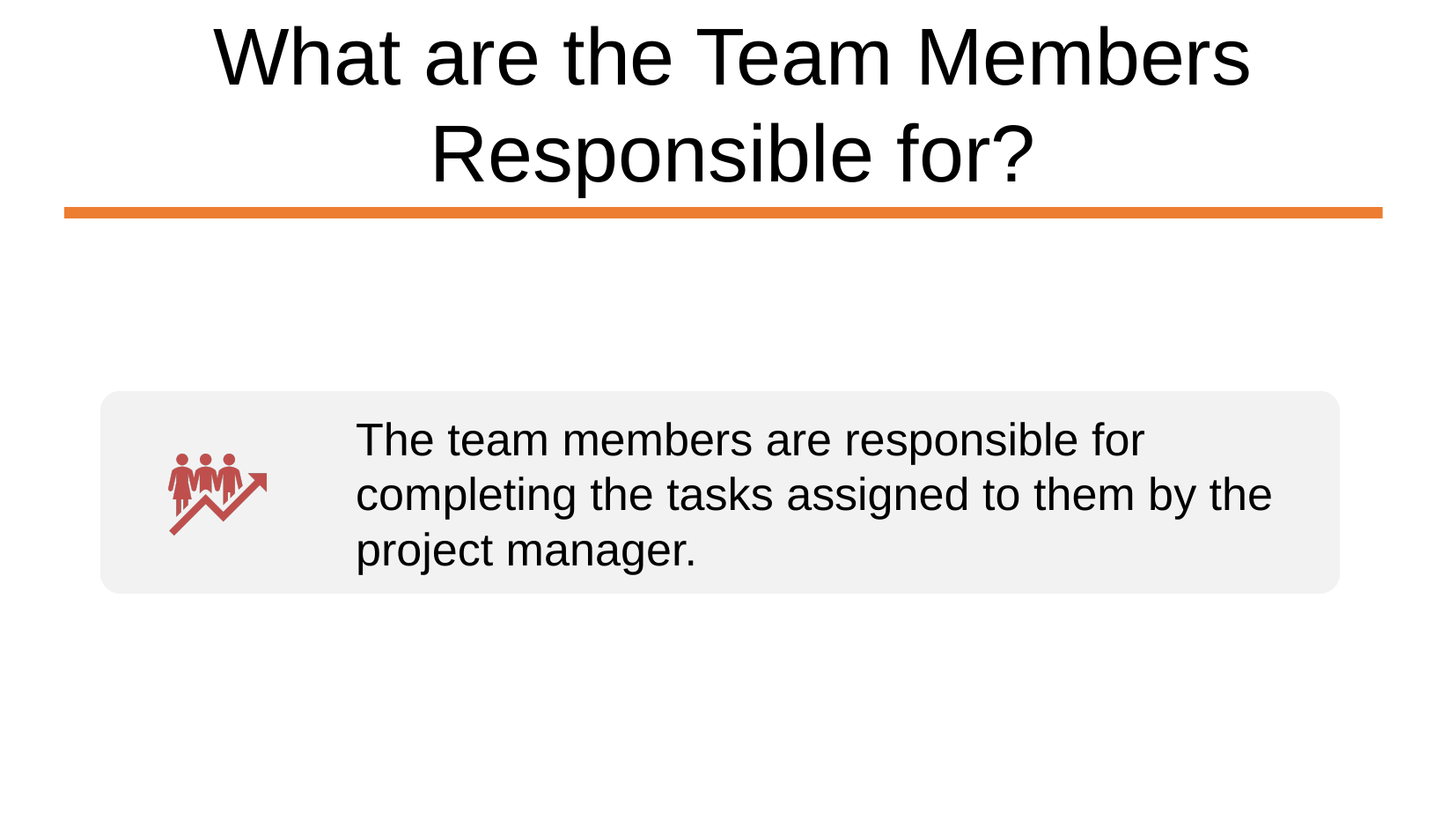

What are the Team Members Responsible for?
The team members are responsible for completing the tasks assigned to them by the project manager.